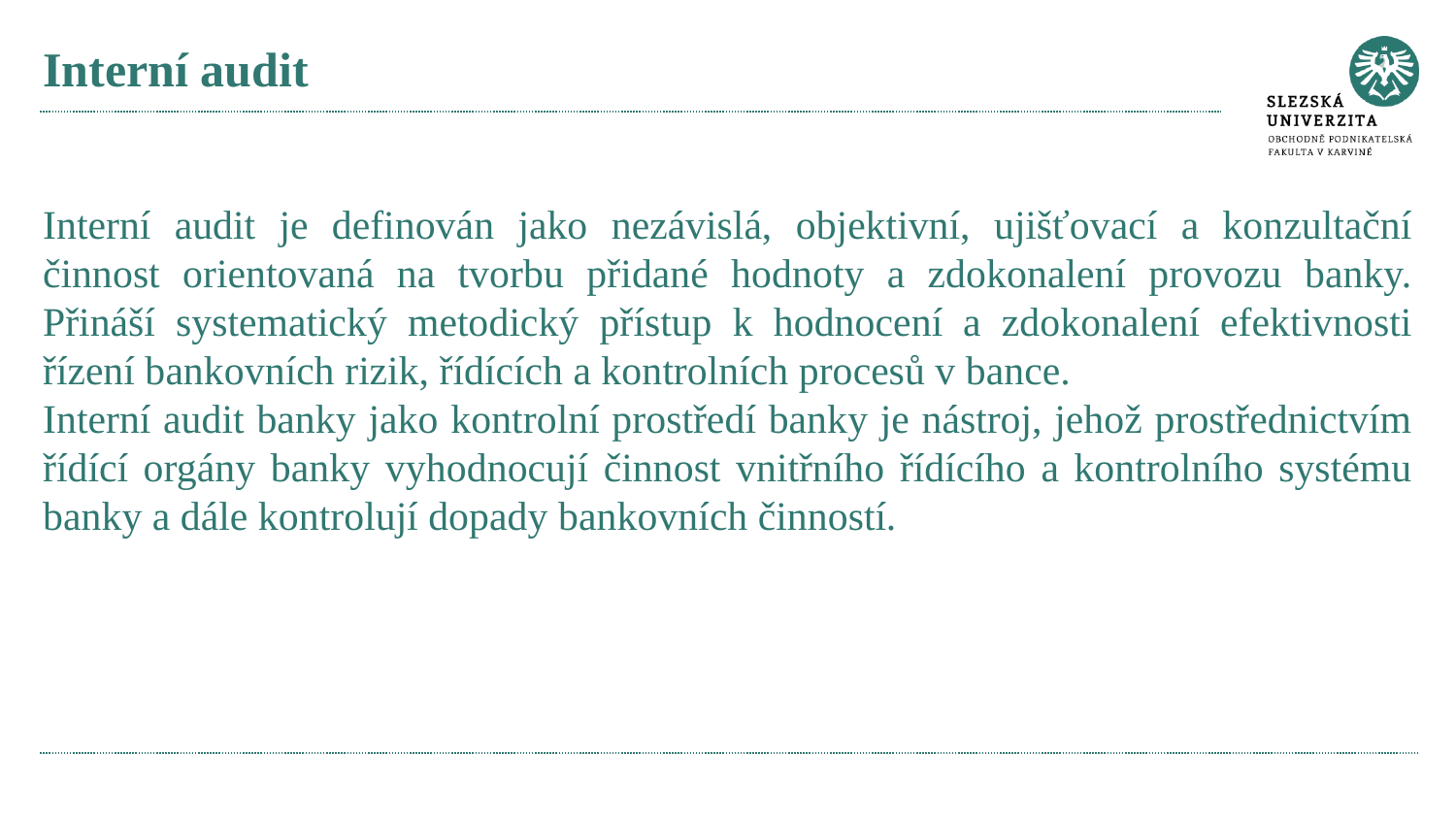

# Interní audit
Interní audit je definován jako nezávislá, objektivní, ujišťovací a konzultační činnost orientovaná na tvorbu přidané hodnoty a zdokonalení provozu banky. Přináší systematický metodický přístup k hodnocení a zdokonalení efektivnosti řízení bankovních rizik, řídících a kontrolních procesů v bance.
Interní audit banky jako kontrolní prostředí banky je nástroj, jehož prostřednictvím řídící orgány banky vyhodnocují činnost vnitřního řídícího a kontrolního systému banky a dále kontrolují dopady bankovních činností.